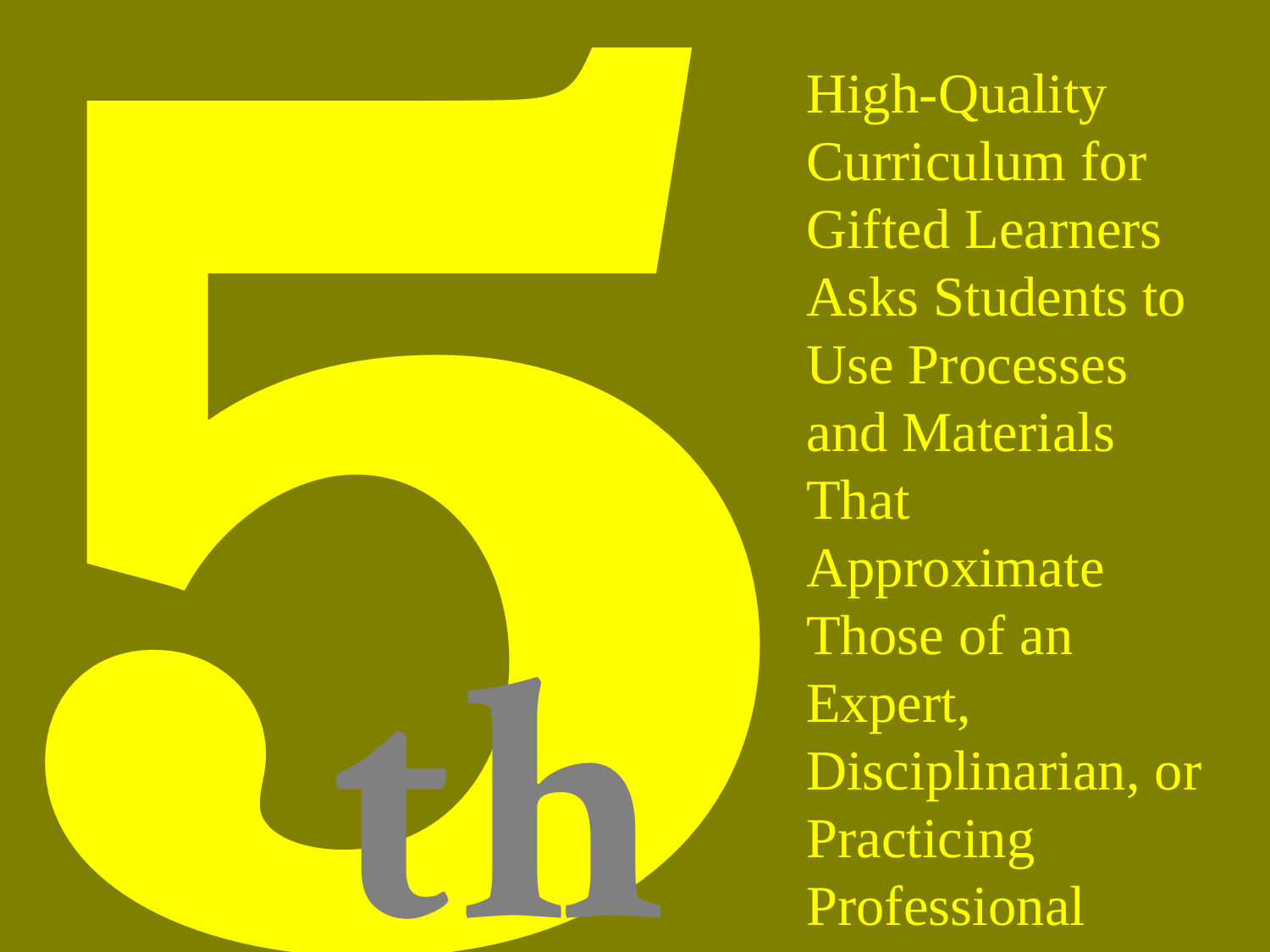

5
Causes of Underachievement
High-Quality Curriculum for Gifted Learners Asks Students to Use Processes and Materials That Approximate Those of an Expert,
Disciplinarian, or Practicing Professional
th